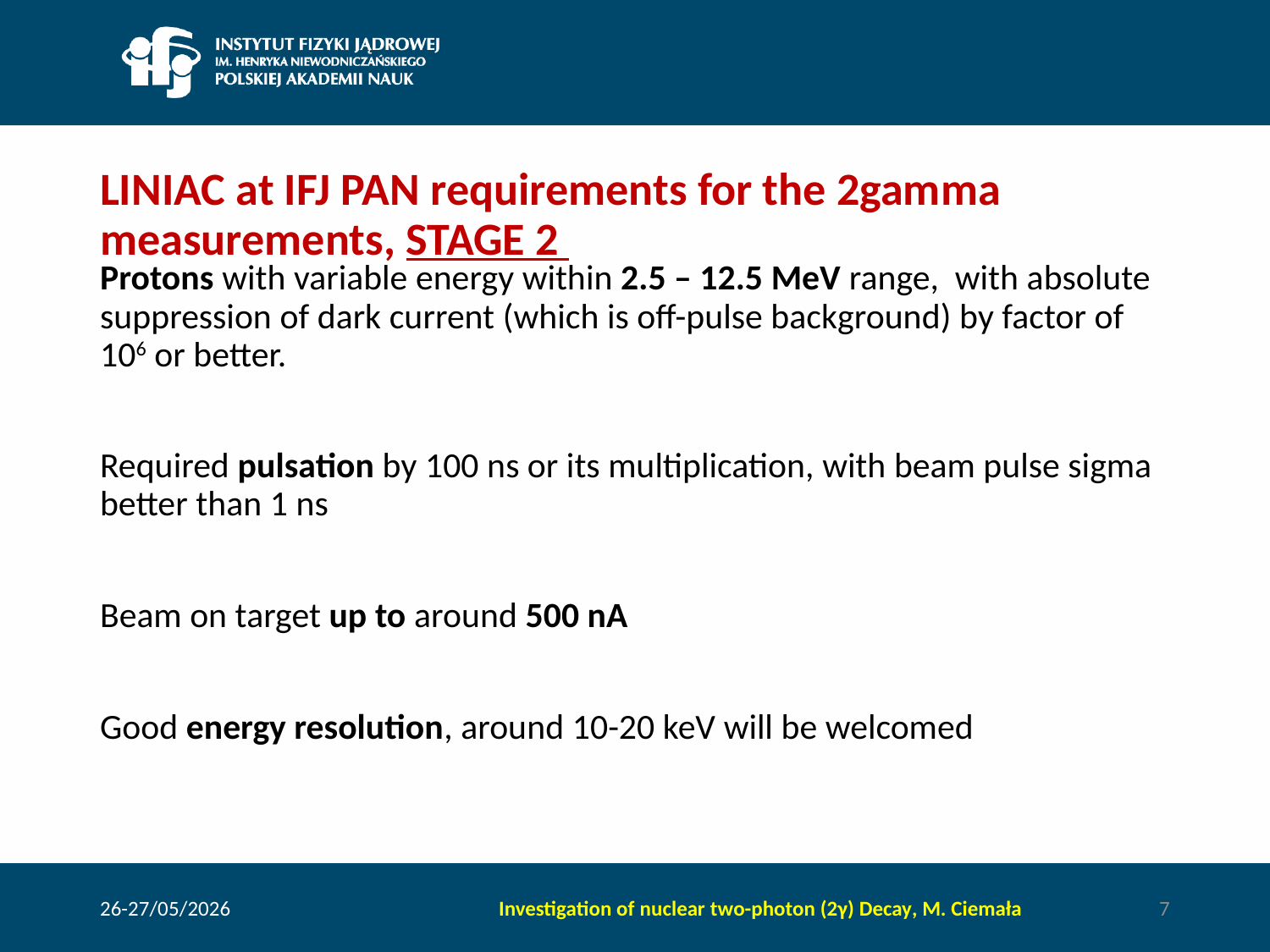

# LINIAC at IFJ PAN requirements for the 2gamma measurements, STAGE 2
Protons with variable energy within 2.5 – 12.5 MeV range,  with absolute suppression of dark current (which is off-pulse background) by factor of 106 or better.

Required pulsation by 100 ns or its multiplication, with beam pulse sigma better than 1 ns

Beam on target up to around 500 nA

Good energy resolution, around 10-20 keV will be welcomed

26-27/05/2026
Investigation of nuclear two-photon (2γ) Decay, M. Ciemała
7